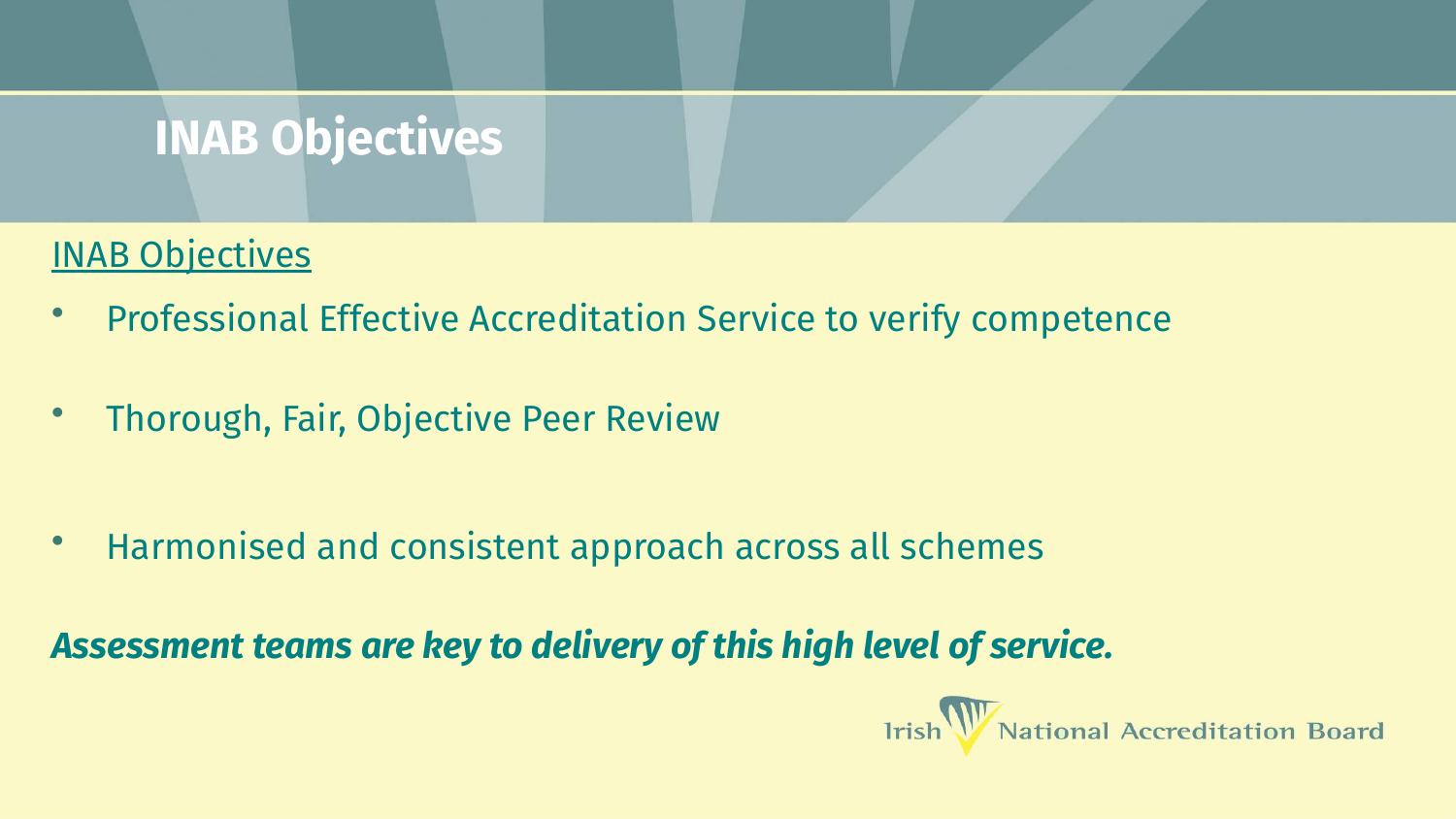

# INAB Objectives
INAB Objectives
Professional Effective Accreditation Service to verify competence

Thorough, Fair, Objective Peer Review

Harmonised and consistent approach across all schemes

Assessment teams are key to delivery of this high level of service.